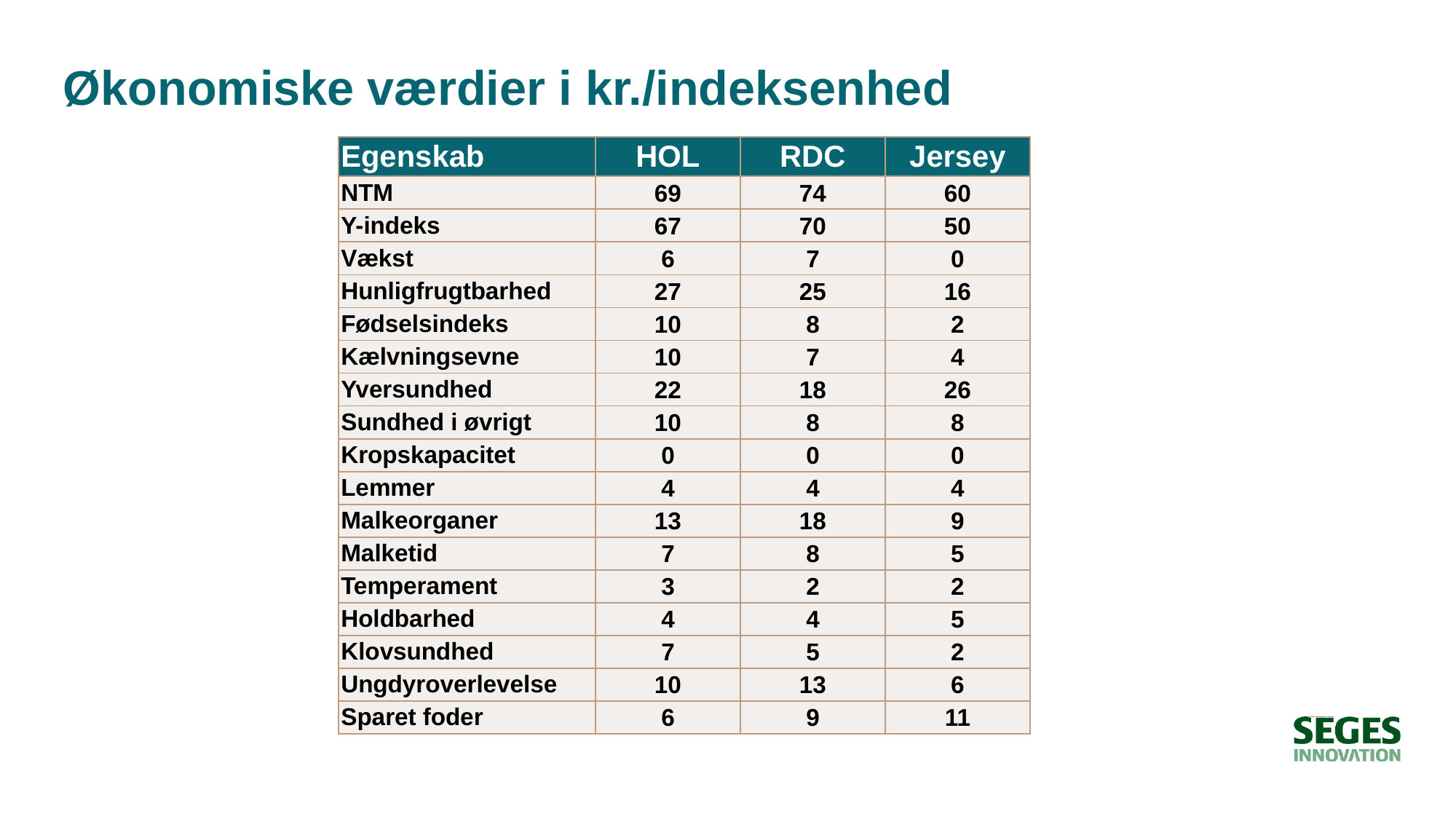

# Økonomiske værdier i kr./indeksenhed
| Egenskab | HOL | RDC | Jersey |
| --- | --- | --- | --- |
| NTM | 69 | 74 | 60 |
| Y-indeks | 67 | 70 | 50 |
| Vækst | 6 | 7 | 0 |
| Hunligfrugtbarhed | 27 | 25 | 16 |
| Fødselsindeks | 10 | 8 | 2 |
| Kælvningsevne | 10 | 7 | 4 |
| Yversundhed | 22 | 18 | 26 |
| Sundhed i øvrigt | 10 | 8 | 8 |
| Kropskapacitet | 0 | 0 | 0 |
| Lemmer | 4 | 4 | 4 |
| Malkeorganer | 13 | 18 | 9 |
| Malketid | 7 | 8 | 5 |
| Temperament | 3 | 2 | 2 |
| Holdbarhed | 4 | 4 | 5 |
| Klovsundhed | 7 | 5 | 2 |
| Ungdyroverlevelse | 10 | 13 | 6 |
| Sparet foder | 6 | 9 | 11 |